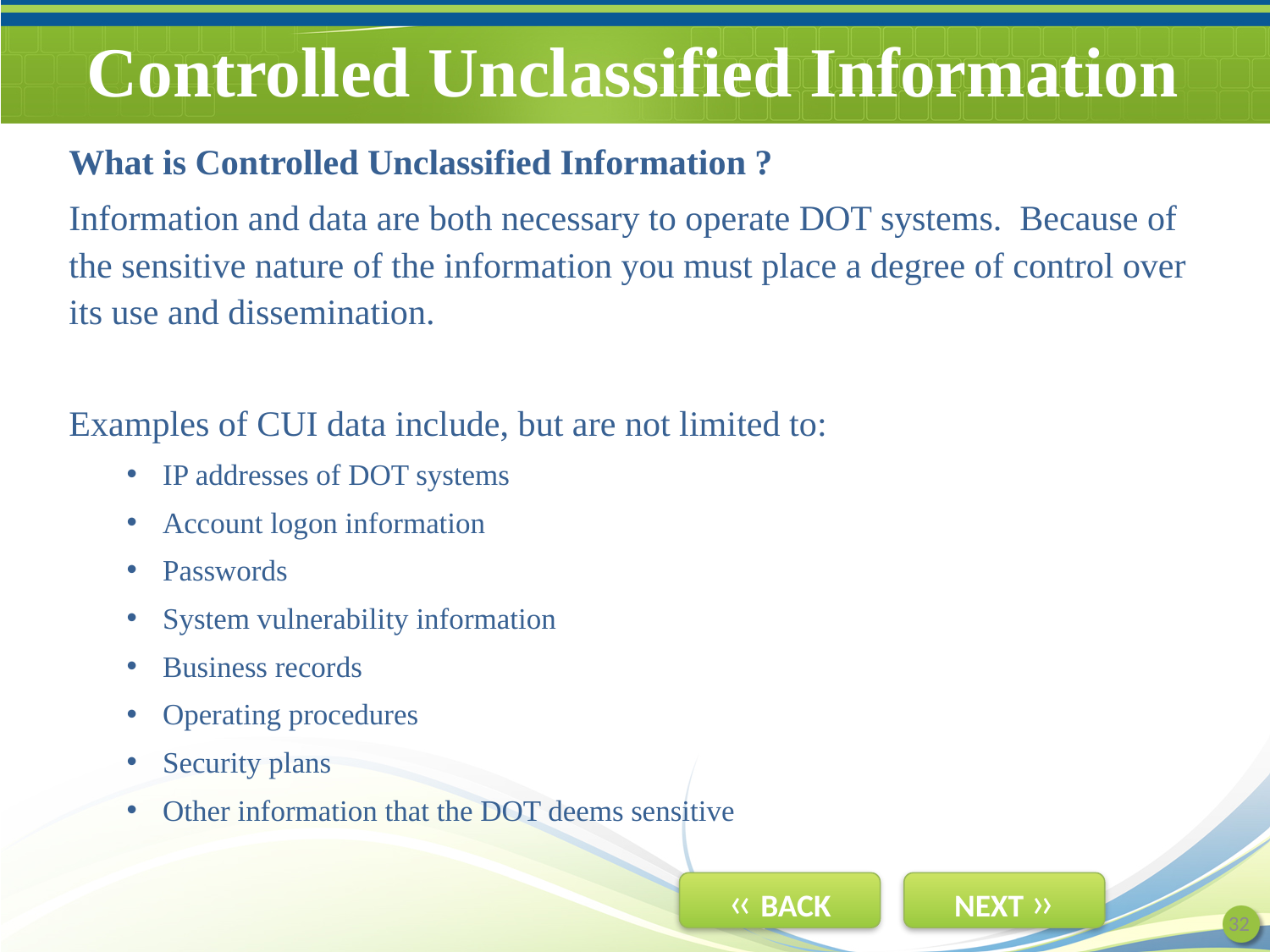

# Controlled Unclassified Information
What is Controlled Unclassified Information ?
Information and data are both necessary to operate DOT systems.  Because of the sensitive nature of the information you must place a degree of control over its use and dissemination.

Examples of CUI data include, but are not limited to:
IP addresses of DOT systems
Account logon information
Passwords
System vulnerability information
Business records
Operating procedures
Security plans
Other information that the DOT deems sensitive

32